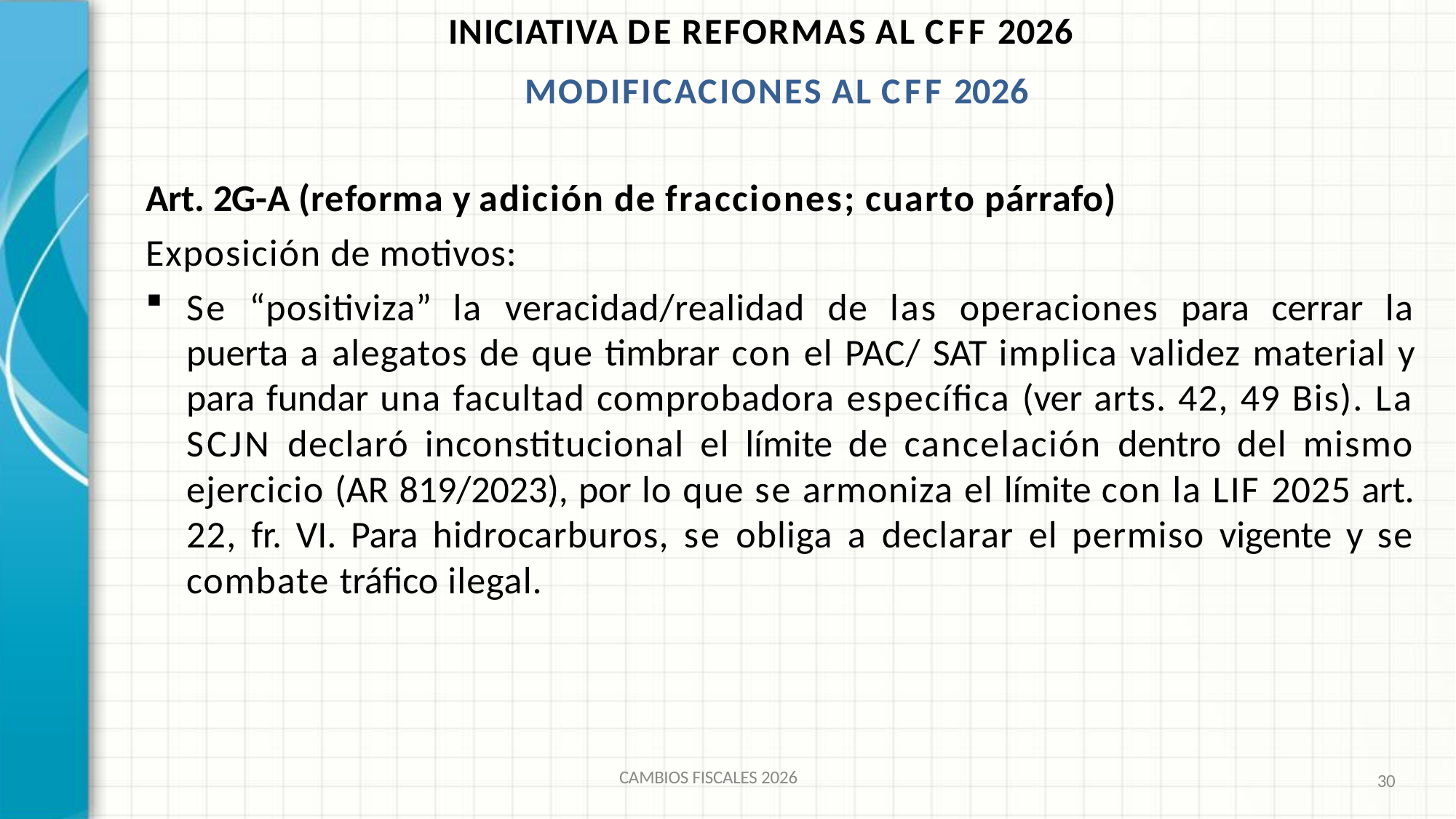

INICIATIVA DE REFORMAS AL CFF 2026 MODIFICACIONES AL CFF 2026
# Art. 2G-A (reforma y adición de fracciones; cuarto párrafo)
Exposición de motivos:
Se  “positiviza”  la  veracidad/realidad  de  las  operaciones  para  cerrar  la puerta a alegatos de que timbrar con el PAC/ SAT implica validez material y para fundar una facultad comprobadora específica (ver arts. 42, 49 Bis). La SCJN declaró inconstitucional el límite de cancelación dentro del mismo ejercicio (AR 819/2023), por lo que se armoniza el límite con la LIF 2025 art. 22, fr. VI. Para hidrocarburos, se obliga a declarar el permiso vigente y se combate tráfico ilegal.
CAMBIOS FISCALES 2026
30